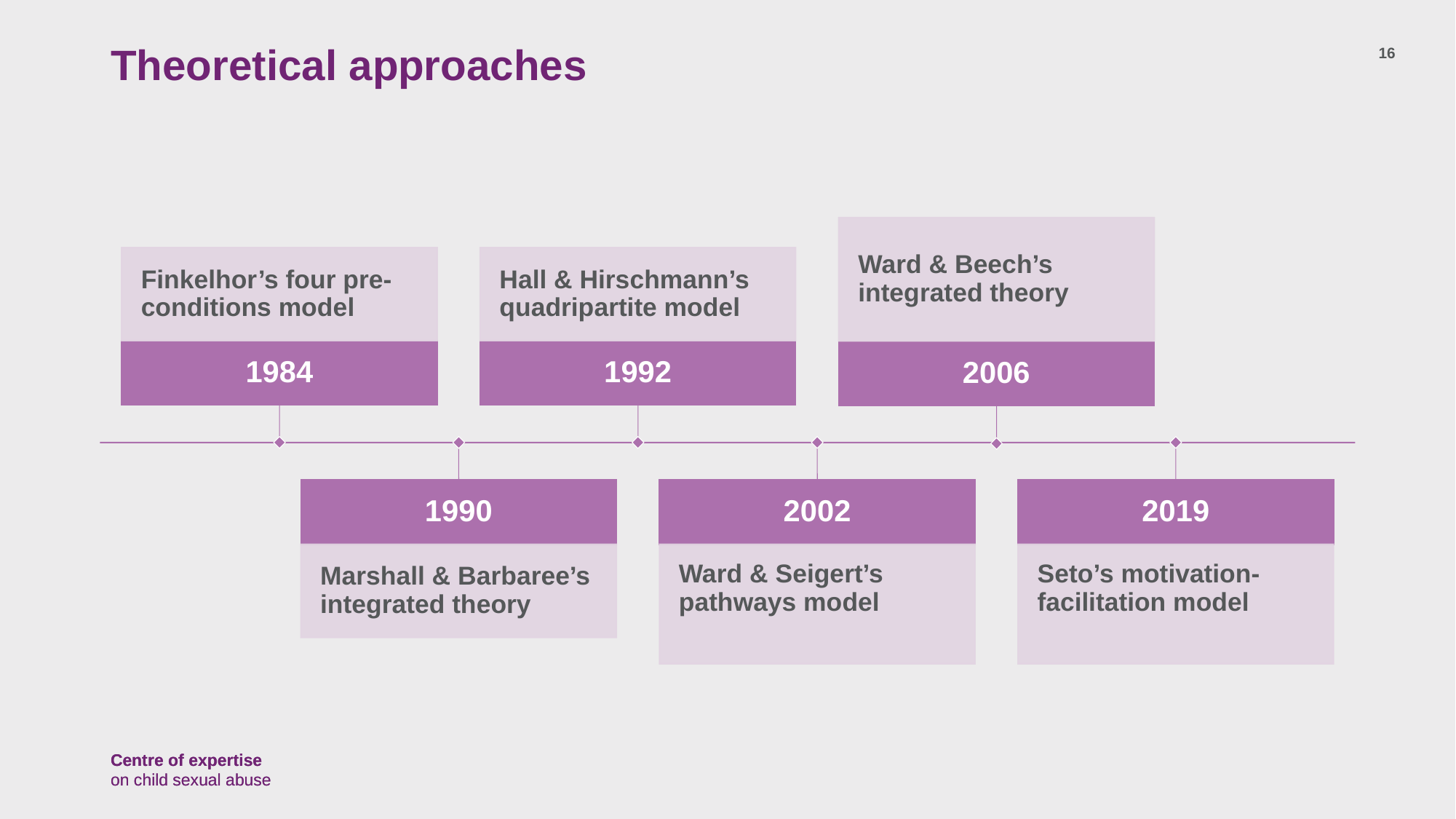

# Theoretical approaches
16
1984
Finkelhor’s four pre-conditions model
1990
Marshall & Barbaree’s integrated theory
1992
Hall & Hirschmann’s quadripartite model
2002
Ward & Seigert’s pathways model
2006
Ward & Beech’s integrated theory
2019
Seto’s motivation-facilitation model